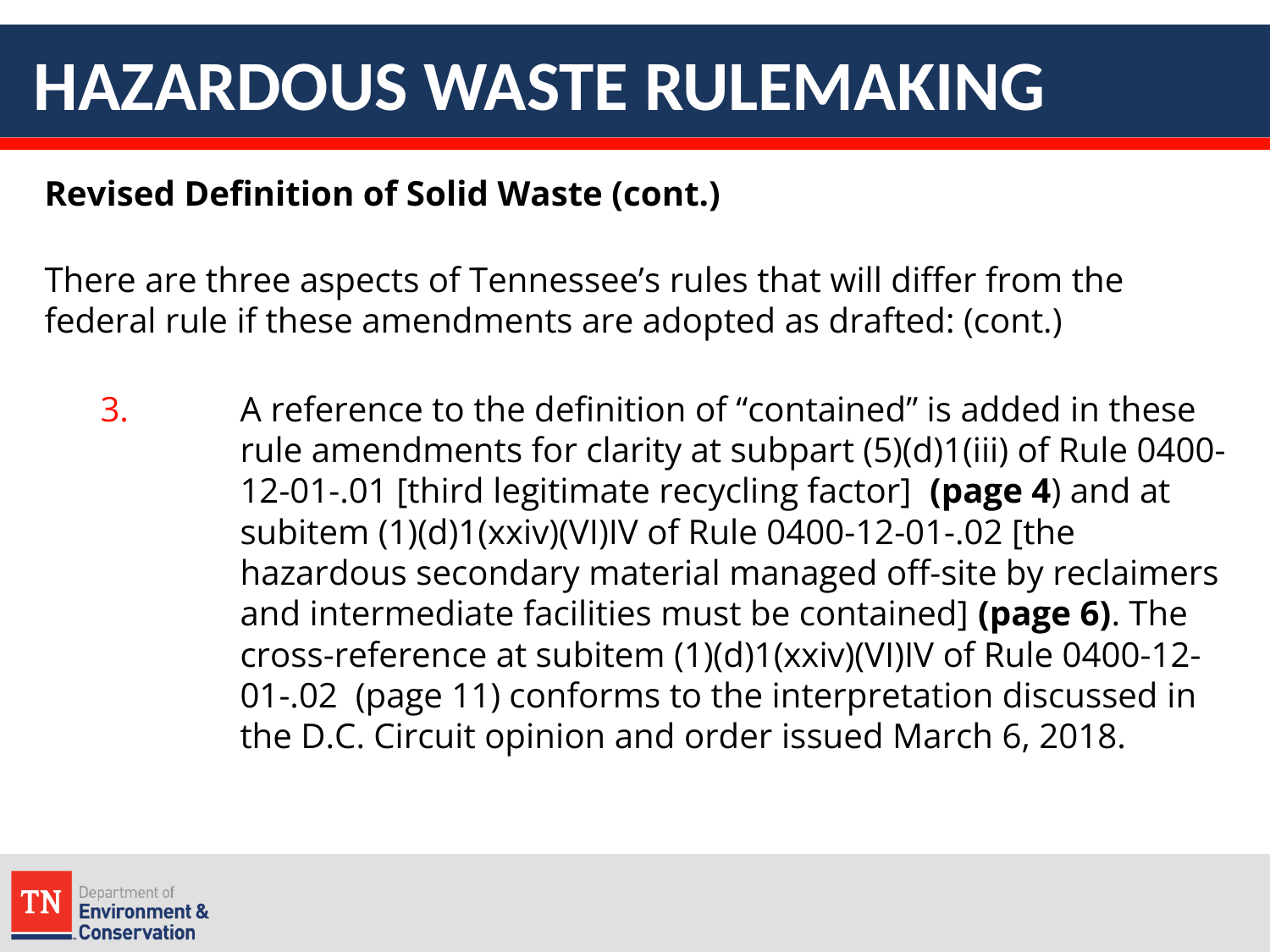

# HAZARDOUS WASTE RULEMAKING
Revised Definition of Solid Waste (cont.)

There are three aspects of Tennessee’s rules that will differ from the federal rule if these amendments are adopted as drafted: (cont.)
A reference to the definition of “contained” is added in these rule amendments for clarity at subpart (5)(d)1(iii) of Rule 0400-12-01-.01 [third legitimate recycling factor]  (page 4) and at subitem (1)(d)1(xxiv)(VI)IV of Rule 0400-12-01-.02 [the hazardous secondary material managed off-site by reclaimers and intermediate facilities must be contained] (page 6). The cross-reference at subitem (1)(d)1(xxiv)(VI)IV of Rule 0400-12-01-.02  (page 11) conforms to the interpretation discussed in the D.C. Circuit opinion and order issued March 6, 2018.